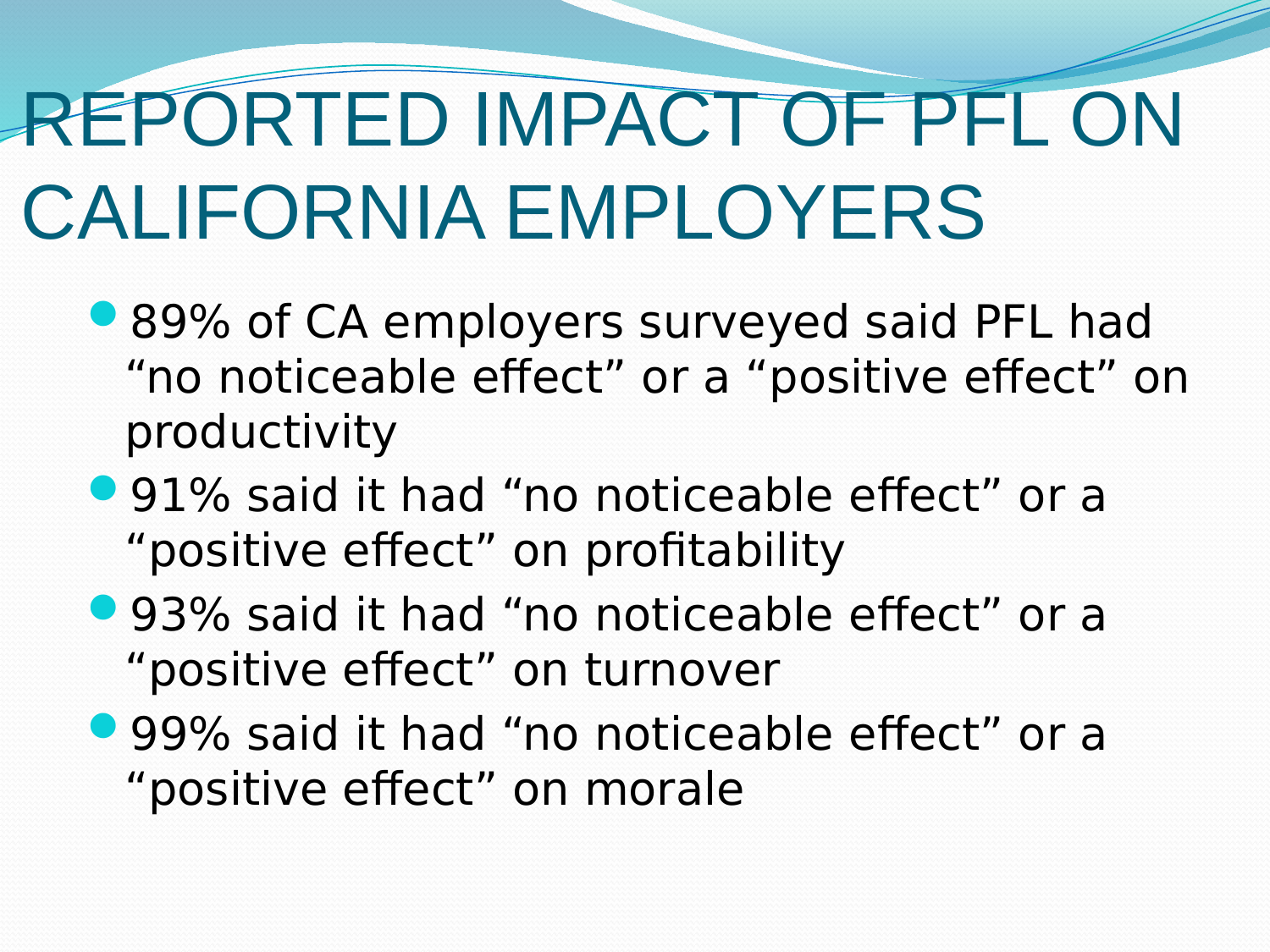

# REPORTED IMPACT OF PFL ON CALIFORNIA EMPLOYERS
89% of CA employers surveyed said PFL had “no noticeable effect” or a “positive effect” on productivity
91% said it had “no noticeable effect” or a “positive effect” on profitability
93% said it had “no noticeable effect” or a “positive effect” on turnover
99% said it had “no noticeable effect” or a “positive effect” on morale